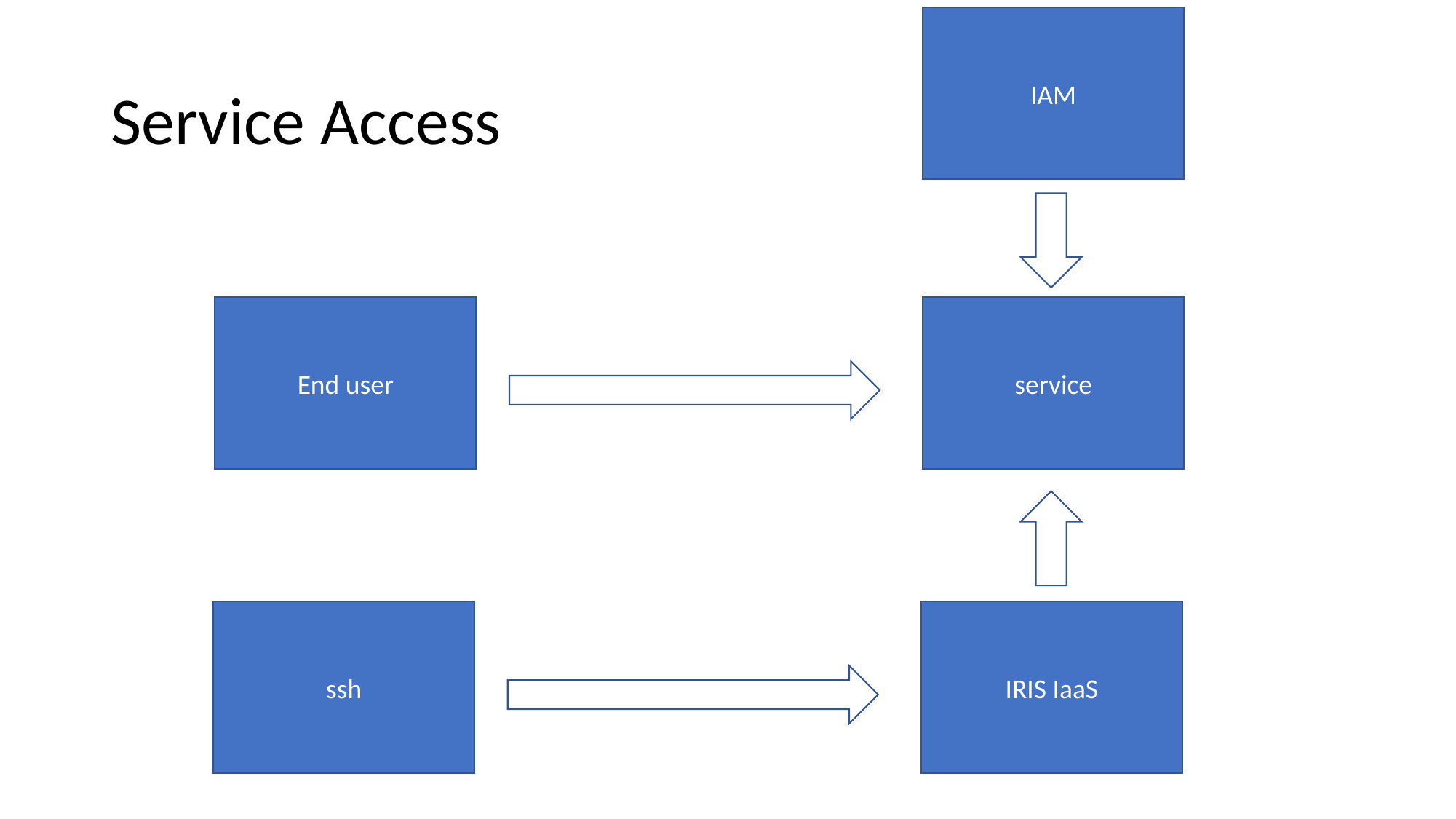

IAM
# Service Access

End user
service

ssh
IRIS IaaS